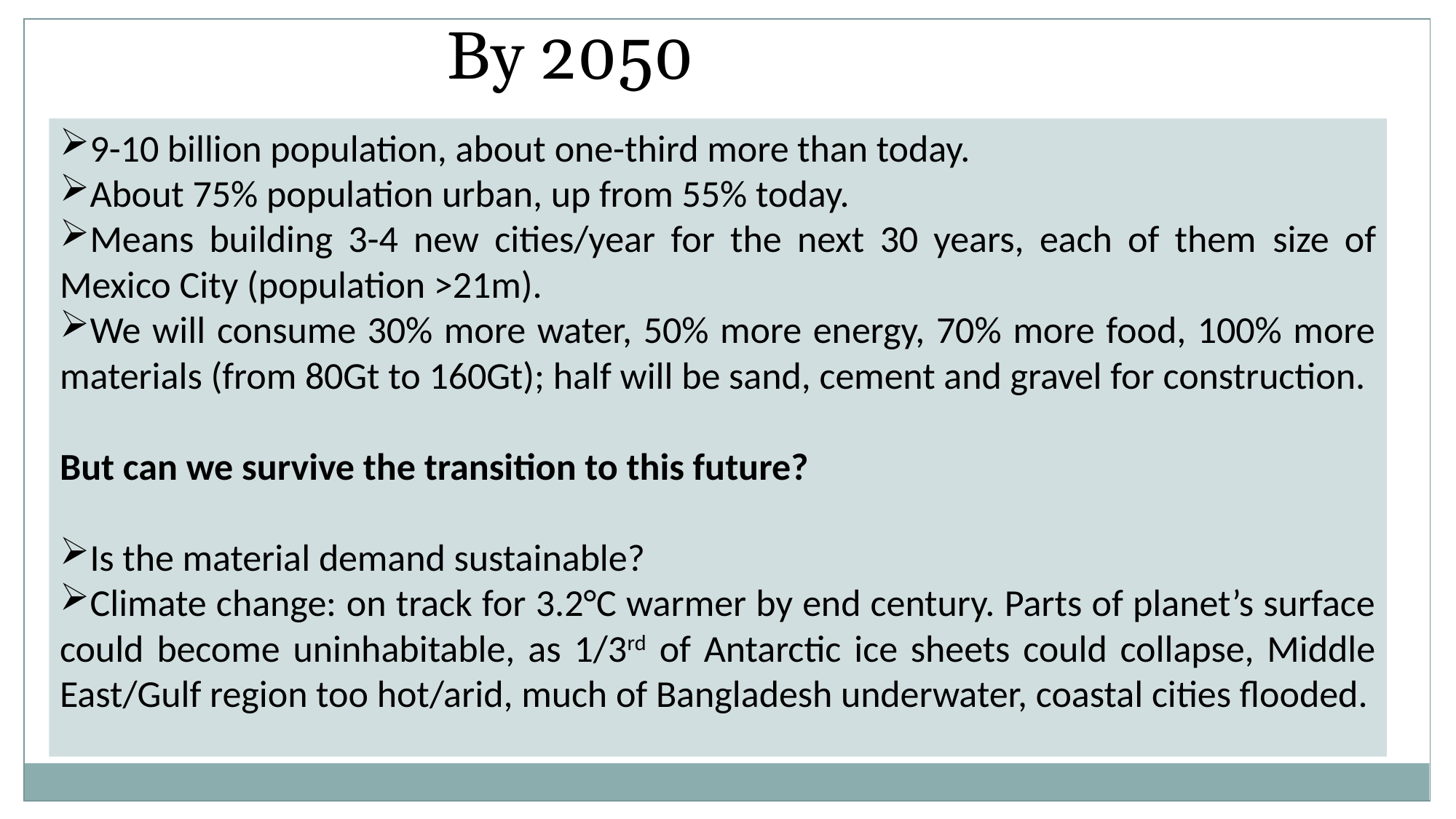

By 2050
9-10 billion population, about one-third more than today.
About 75% population urban, up from 55% today.
Means building 3-4 new cities/year for the next 30 years, each of them size of Mexico City (population >21m).
We will consume 30% more water, 50% more energy, 70% more food, 100% more materials (from 80Gt to 160Gt); half will be sand, cement and gravel for construction.

But can we survive the transition to this future?

Is the material demand sustainable?
Climate change: on track for 3.2°C warmer by end century. Parts of planet’s surface could become uninhabitable, as 1/3rd of Antarctic ice sheets could collapse, Middle East/Gulf region too hot/arid, much of Bangladesh underwater, coastal cities flooded.